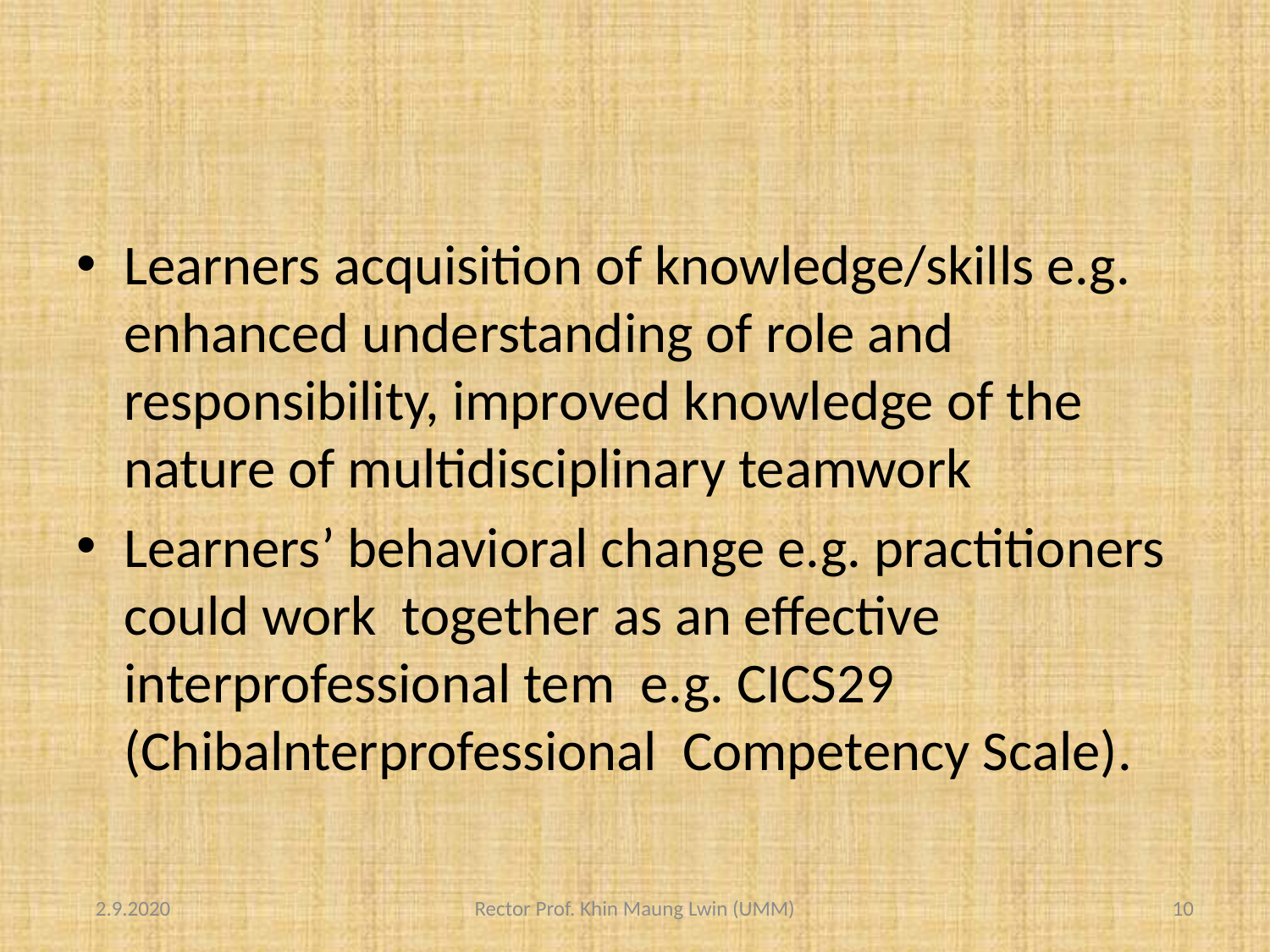

#
Learners acquisition of knowledge/skills e.g. enhanced understanding of role and responsibility, improved knowledge of the nature of multidisciplinary teamwork
Learners’ behavioral change e.g. practitioners could work  together as an effective interprofessional tem  e.g. CICS29 (Chibalnterprofessional  Competency Scale).
    2.9.2020
Rector Prof. Khin Maung Lwin (UMM)
10